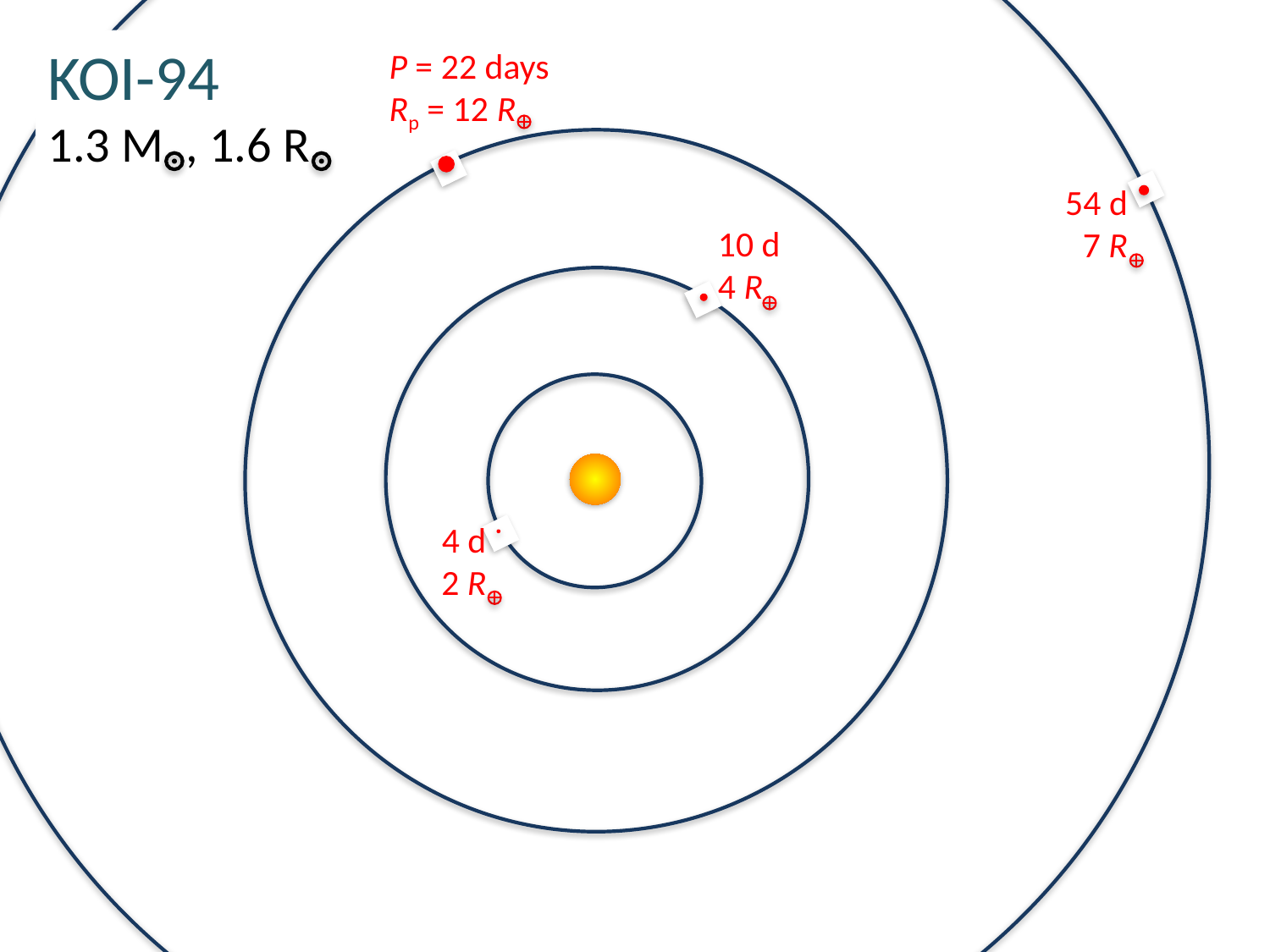

KOI-94
1.3 M  , 1.6 R
P = 22 days
Rp = 12 R

54 d
7 R

10 d
4 R

4 d
2 R